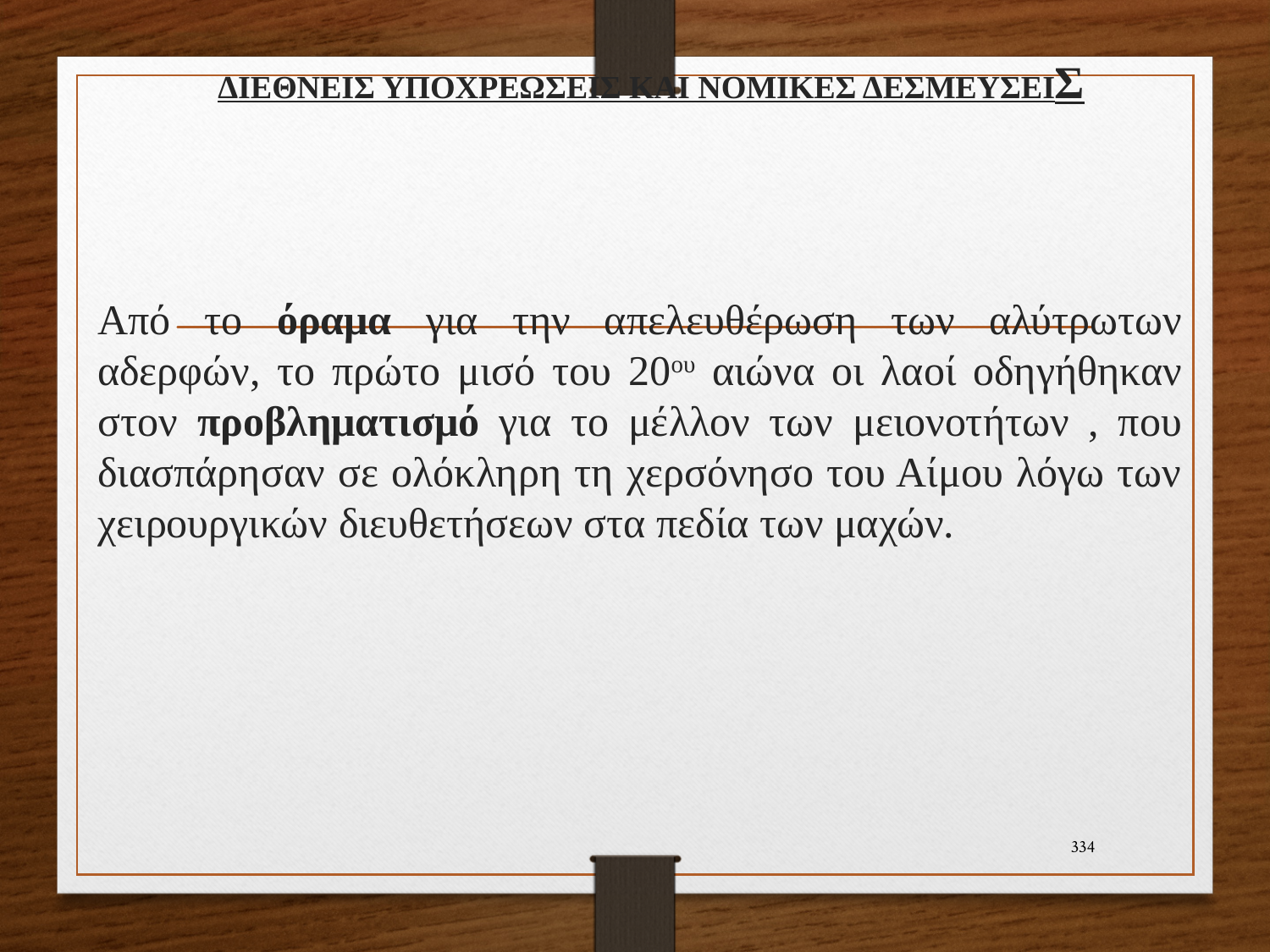

# ΔΙΕΘΝΕΙΣ ΥΠΟΧΡΕΩΣΕΙΣ ΚΑΙ ΝΟΜΙΚΕΣ ΔΕΣΜΕΥΣΕΙΣ
Από το όραμα για την απελευθέρωση των αλύτρωτων αδερφών, το πρώτο μισό του 20ου αιώνα οι λαοί οδηγήθηκαν στον προβληματισμό για το μέλλον των μειονοτήτων , που διασπάρησαν σε ολόκληρη τη χερσόνησο του Αίμου λόγω των χειρουργικών διευθετήσεων στα πεδία των μαχών.
334